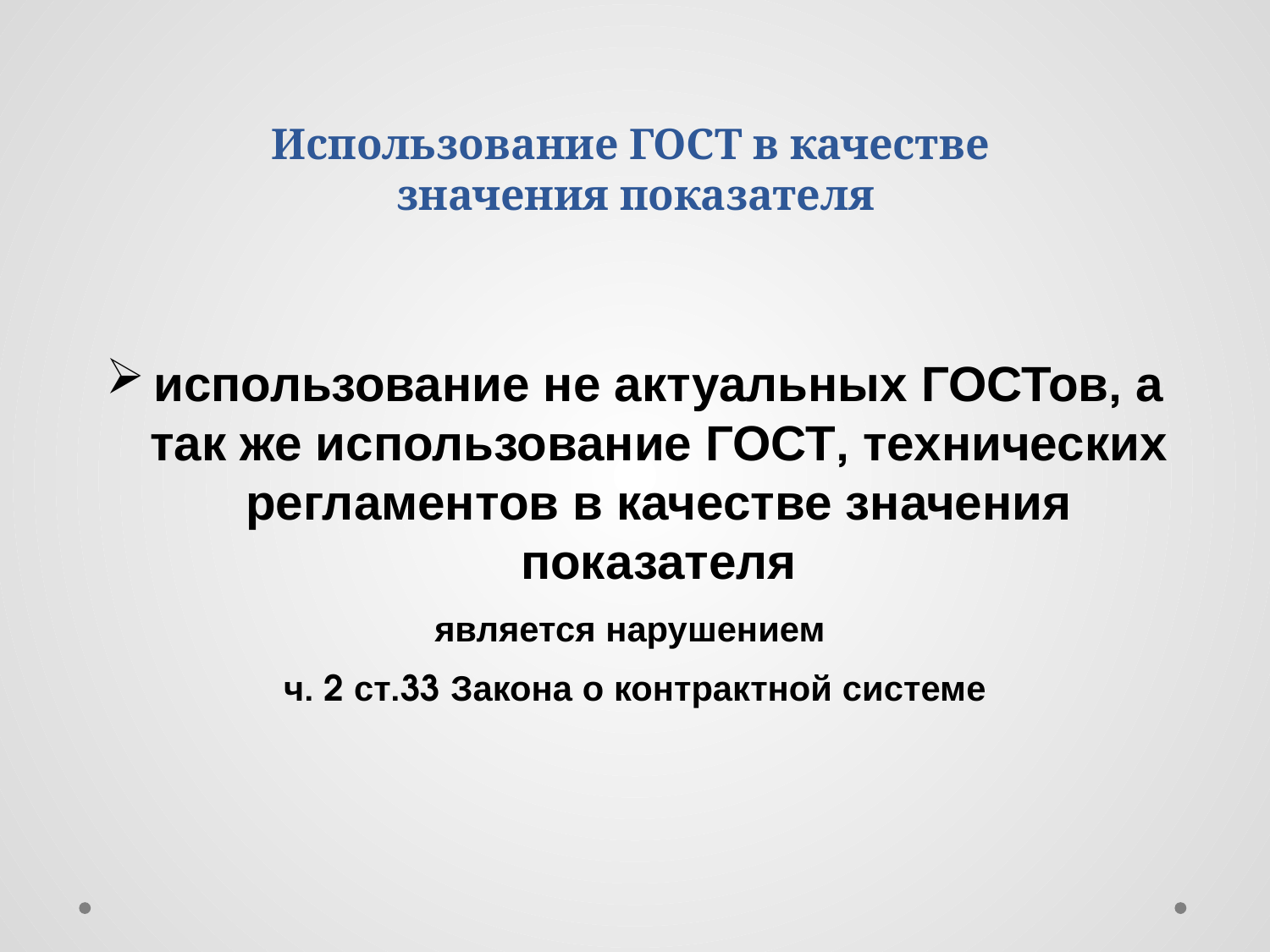

# Использование ГОСТ в качестве значения показателя

использование не актуальных ГОСТов, а так же использование ГОСТ, технических регламентов в качестве значения показателя
является нарушением
ч. 2 ст.33 Закона о контрактной системе